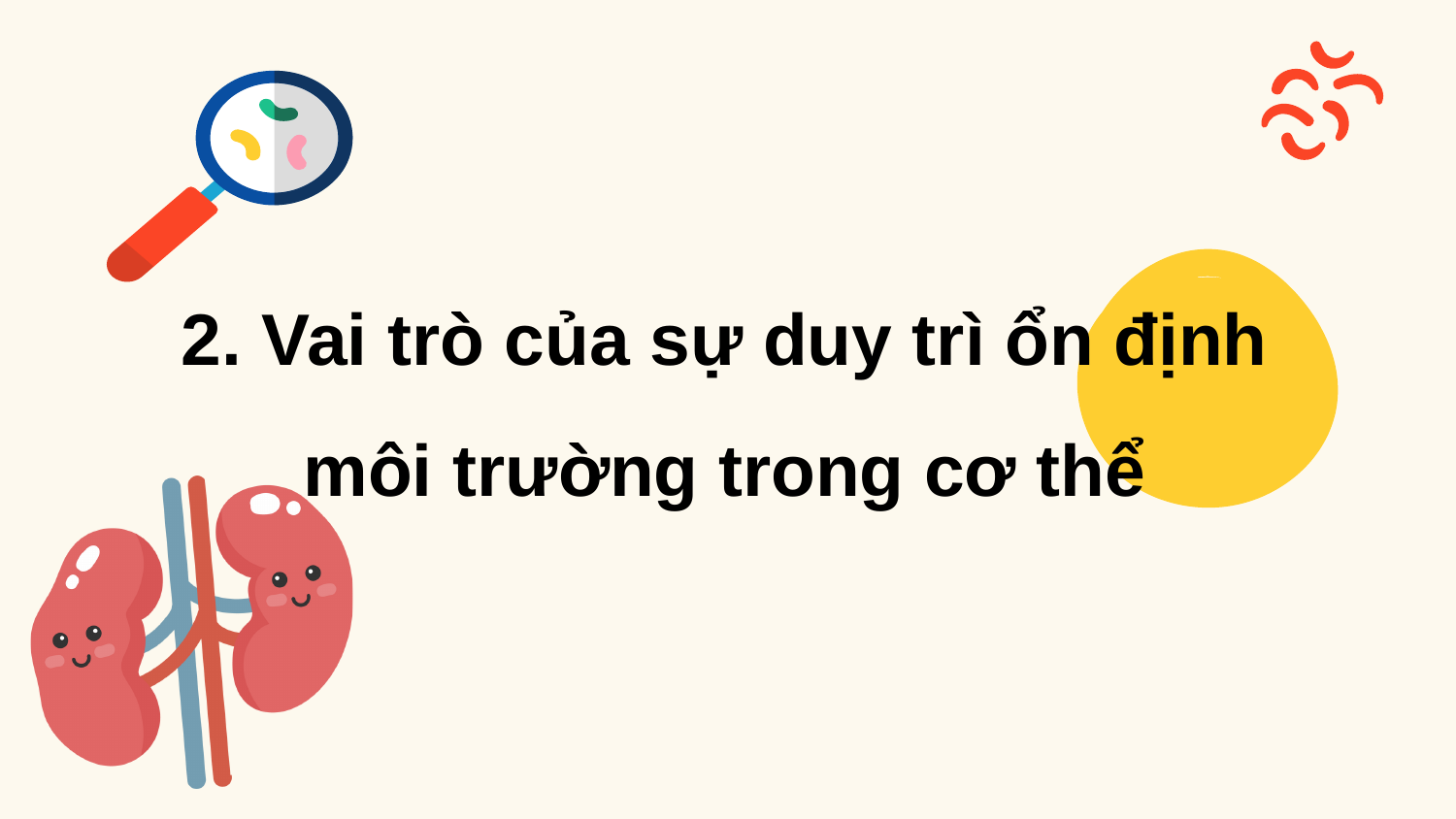

2. Vai trò của sự duy trì ổn định môi trường trong cơ thể